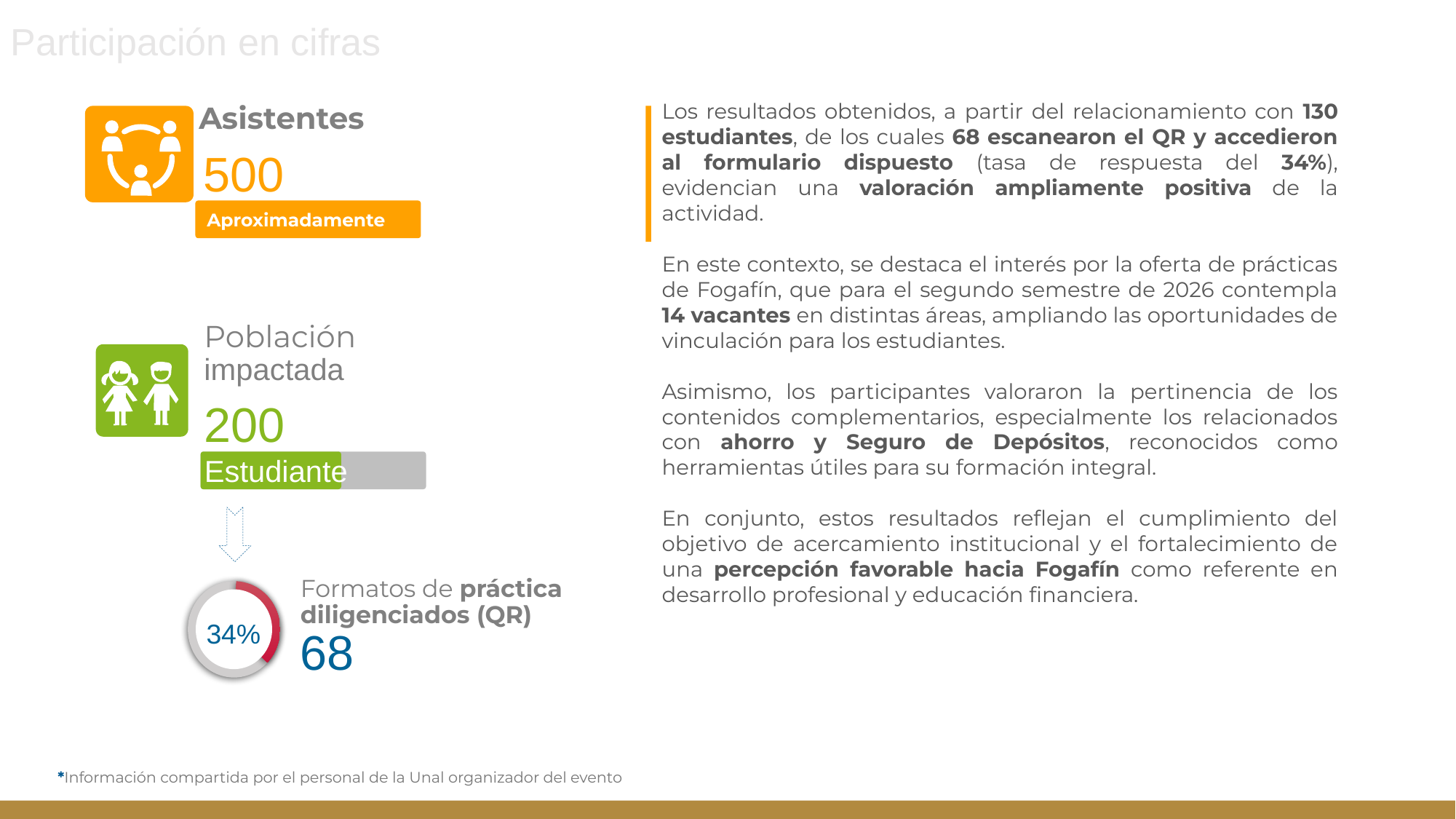

Participación en cifras
Los resultados obtenidos, a partir del relacionamiento con 130 estudiantes, de los cuales 68 escanearon el QR y accedieron al formulario dispuesto (tasa de respuesta del 34%), evidencian una valoración ampliamente positiva de la actividad.

En este contexto, se destaca el interés por la oferta de prácticas de Fogafín, que para el segundo semestre de 2026 contempla 14 vacantes en distintas áreas, ampliando las oportunidades de vinculación para los estudiantes.

Asimismo, los participantes valoraron la pertinencia de los contenidos complementarios, especialmente los relacionados con ahorro y Seguro de Depósitos, reconocidos como herramientas útiles para su formación integral.

En conjunto, estos resultados reflejan el cumplimiento del objetivo de acercamiento institucional y el fortalecimiento de una percepción favorable hacia Fogafín como referente en desarrollo profesional y educación financiera.

Asistentes

500
Aproximadamente
Población impactada

200
Estudiantes

Formatos de práctica diligenciados (QR)

34%
68
*Información compartida por el personal de la Unal organizador del evento